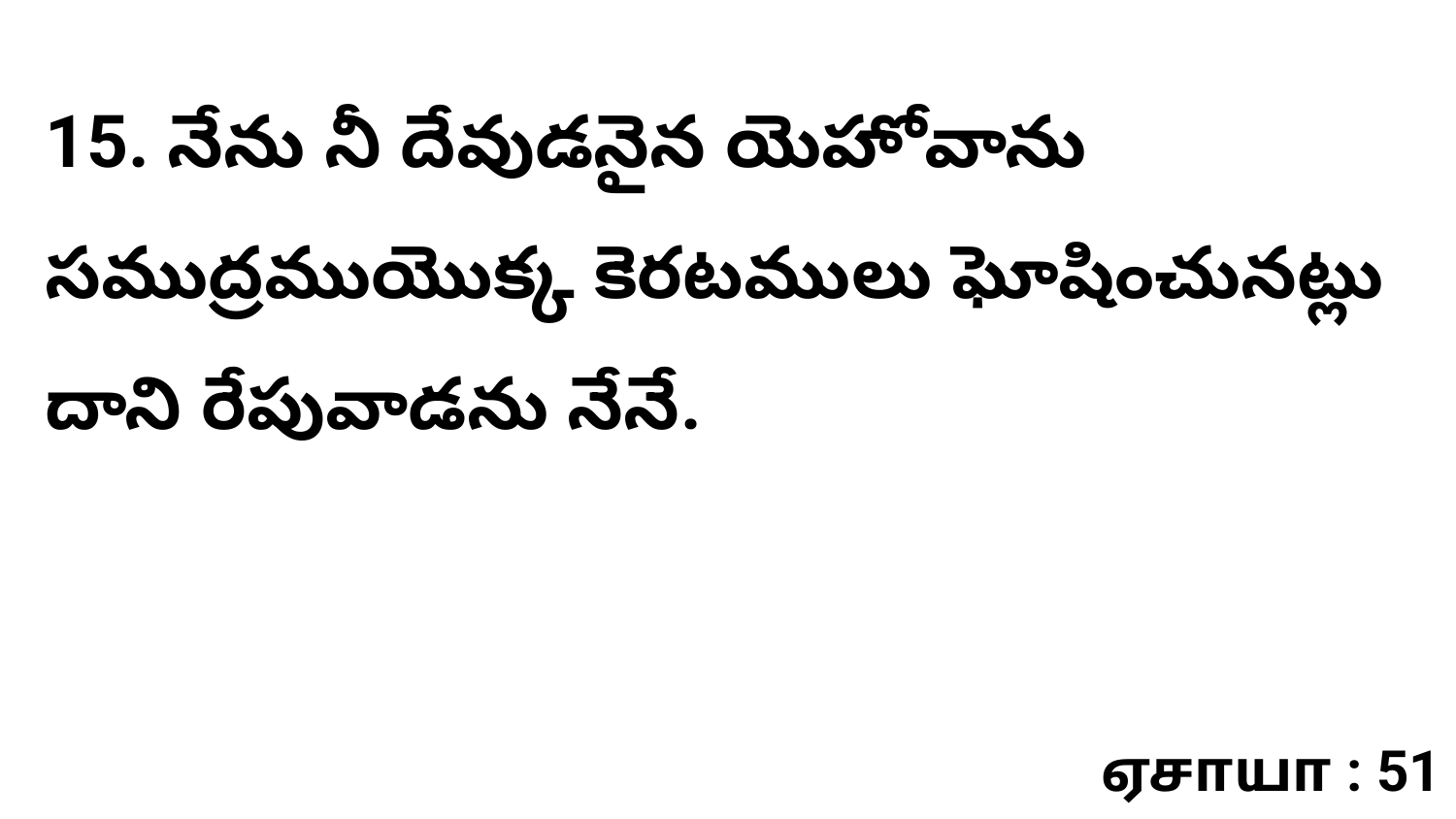

15. నేను నీ దేవుడనైన యెహోవాను సముద్రముయొక్క కెరటములు ఘోషించునట్లు దాని రేపువాడను నేనే.
ஏசாயா : 51